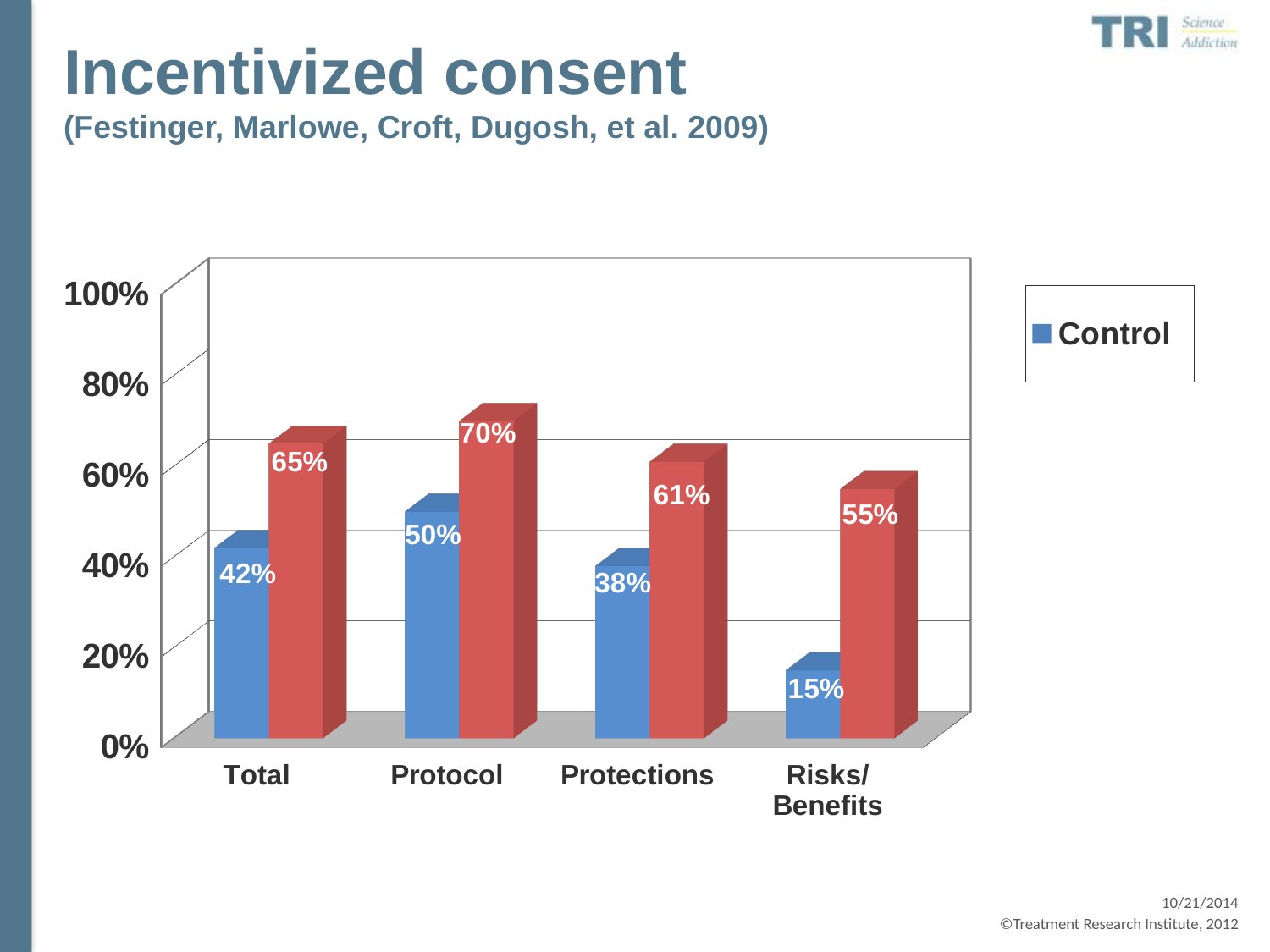

# Incentivized consent (Festinger, Marlowe, Croft, Dugosh, et al. 2009)

[unsupported chart]